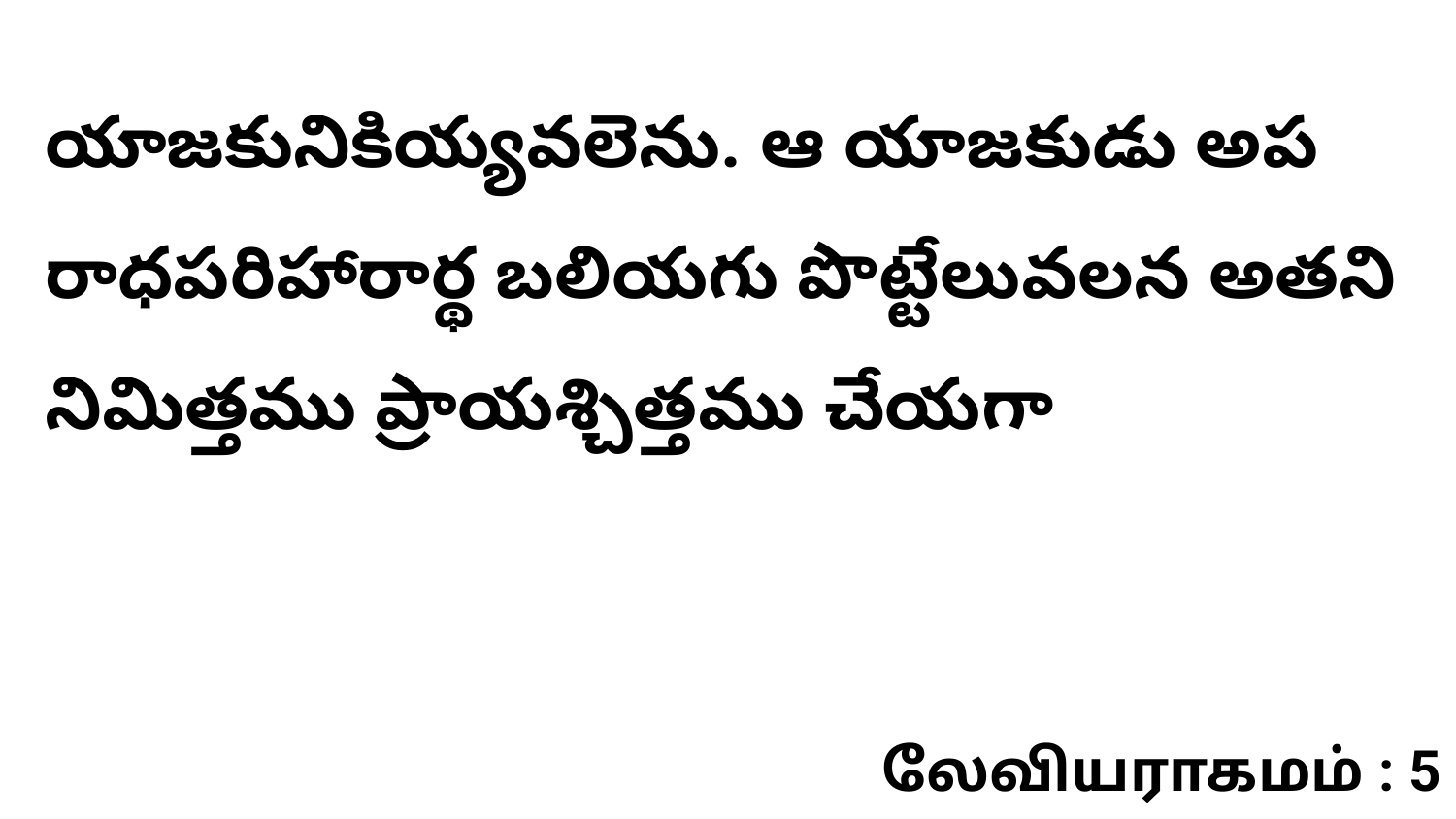

యాజకునికియ్యవలెను. ఆ యాజకుడు అప రాధపరిహారార్థ బలియగు పొట్టేలువలన అతని నిమిత్తము ప్రాయశ్చిత్తము చేయగా
லேவியராகமம் : 5